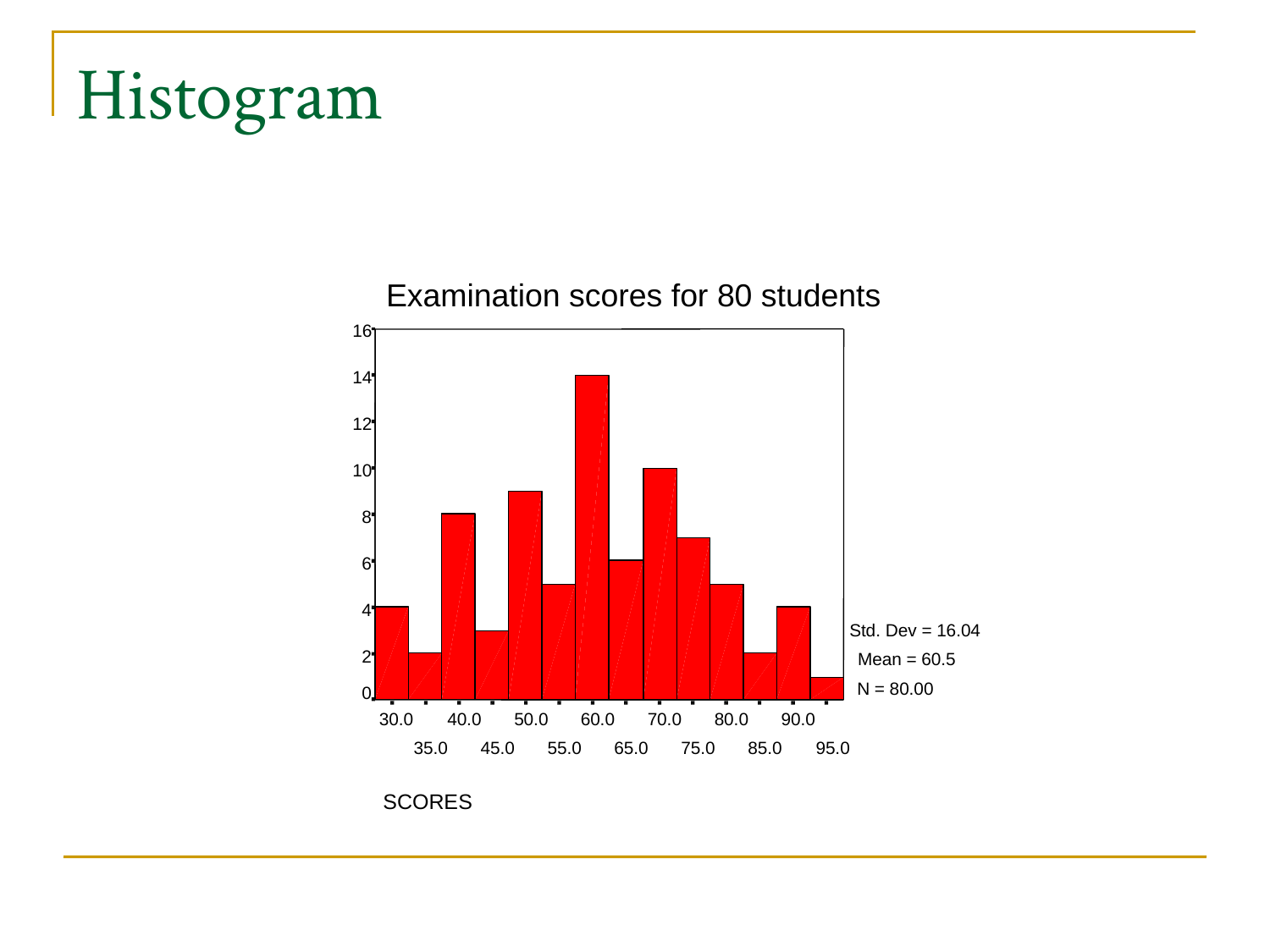

# Histogram

Examination scores for 80 students
16

14

12

10

8

6

4

Std. Dev = 16.04

2
Mean = 60.5

N = 80.00
0

30.0
40.0
50.0
60.0
70.0
80.0
90.0
35.0
45.0
55.0
65.0
75.0
85.0
95.0
SCORES